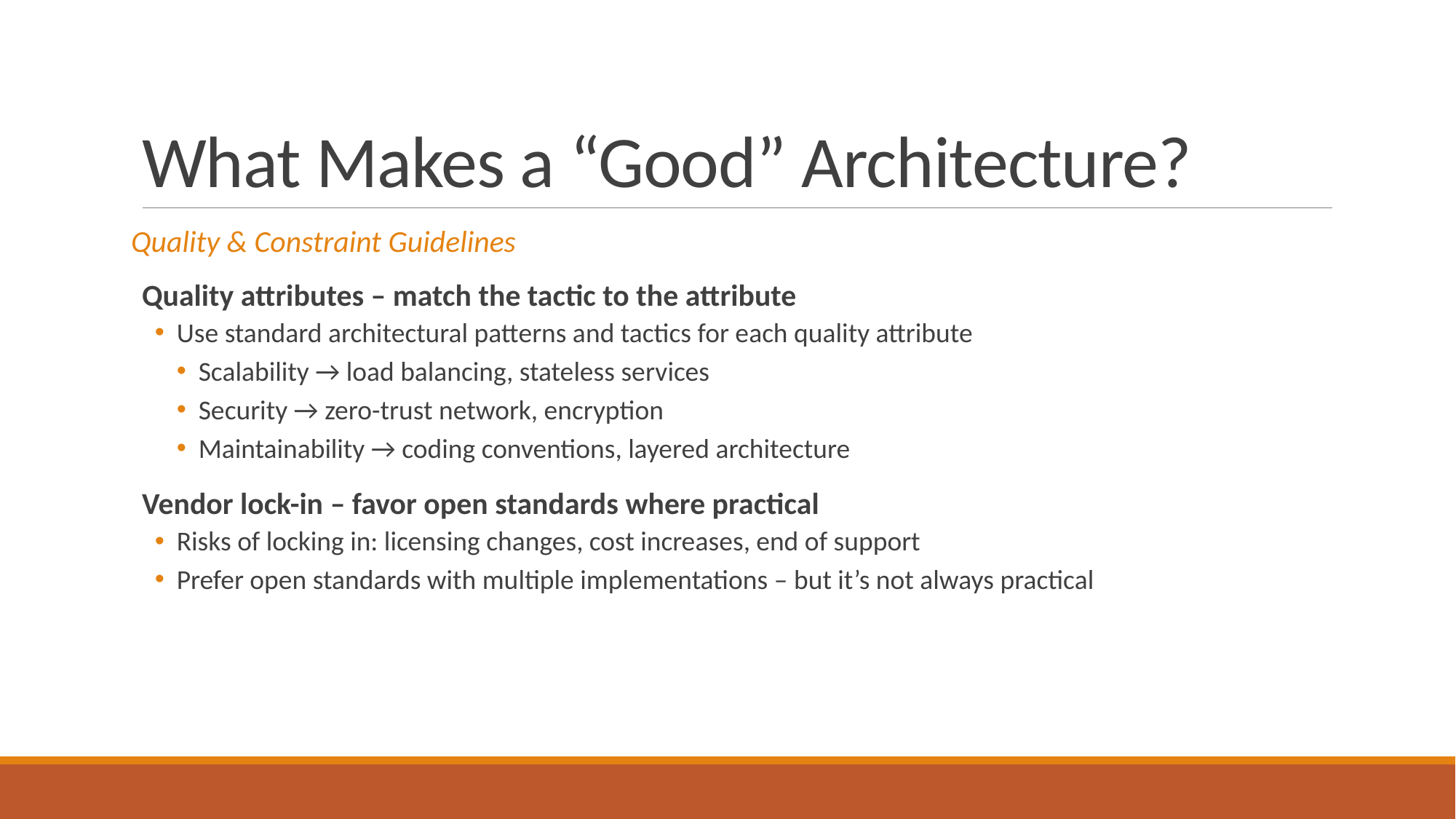

# What Makes a “Good” Architecture?
Quality & Constraint Guidelines
Quality attributes – match the tactic to the attribute
Use standard architectural patterns and tactics for each quality attribute
Scalability → load balancing, stateless services
Security → zero-trust network, encryption
Maintainability → coding conventions, layered architecture
Vendor lock-in – favor open standards where practical
Risks of locking in: licensing changes, cost increases, end of support
Prefer open standards with multiple implementations – but it’s not always practical